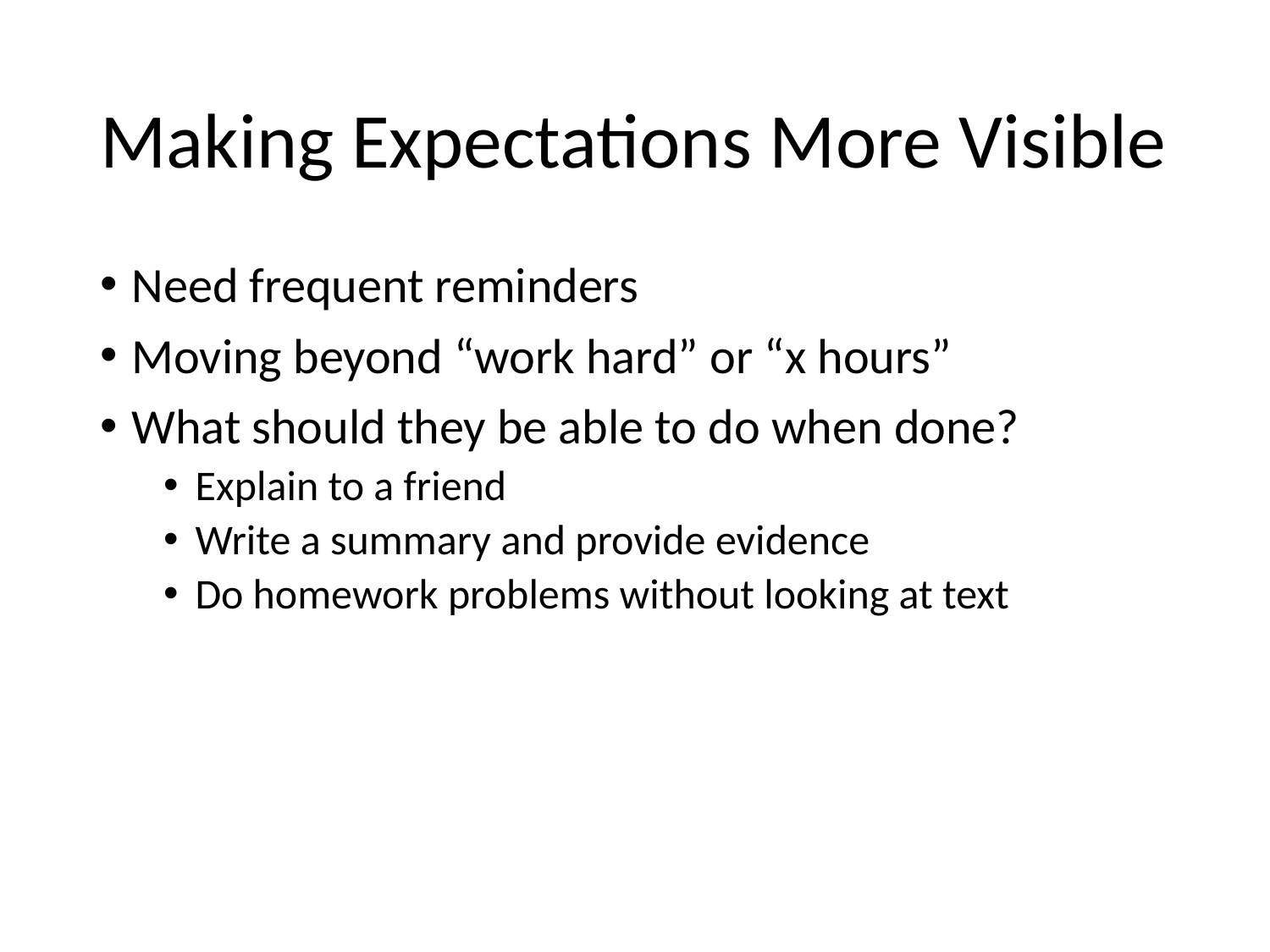

# Making Expectations More Visible
Need frequent reminders
Moving beyond “work hard” or “x hours”
What should they be able to do when done?
Explain to a friend
Write a summary and provide evidence
Do homework problems without looking at text